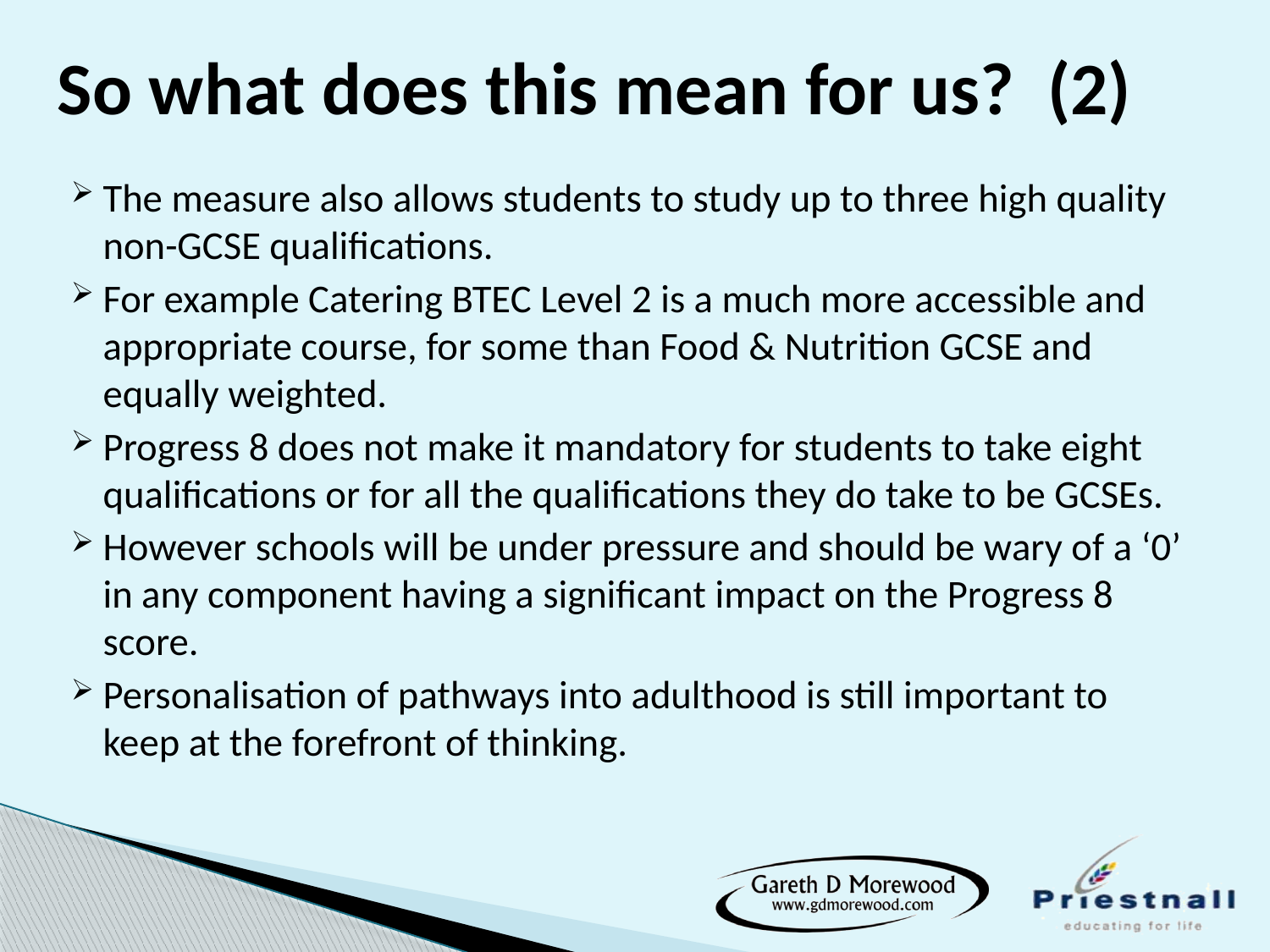

# So what does this mean for us?  (2)
The measure also allows students to study up to three high quality non-GCSE qualifications.
For example Catering BTEC Level 2 is a much more accessible and appropriate course, for some than Food & Nutrition GCSE and equally weighted.
Progress 8 does not make it mandatory for students to take eight qualifications or for all the qualifications they do take to be GCSEs.
However schools will be under pressure and should be wary of a ‘0’ in any component having a significant impact on the Progress 8 score.
Personalisation of pathways into adulthood is still important to keep at the forefront of thinking.